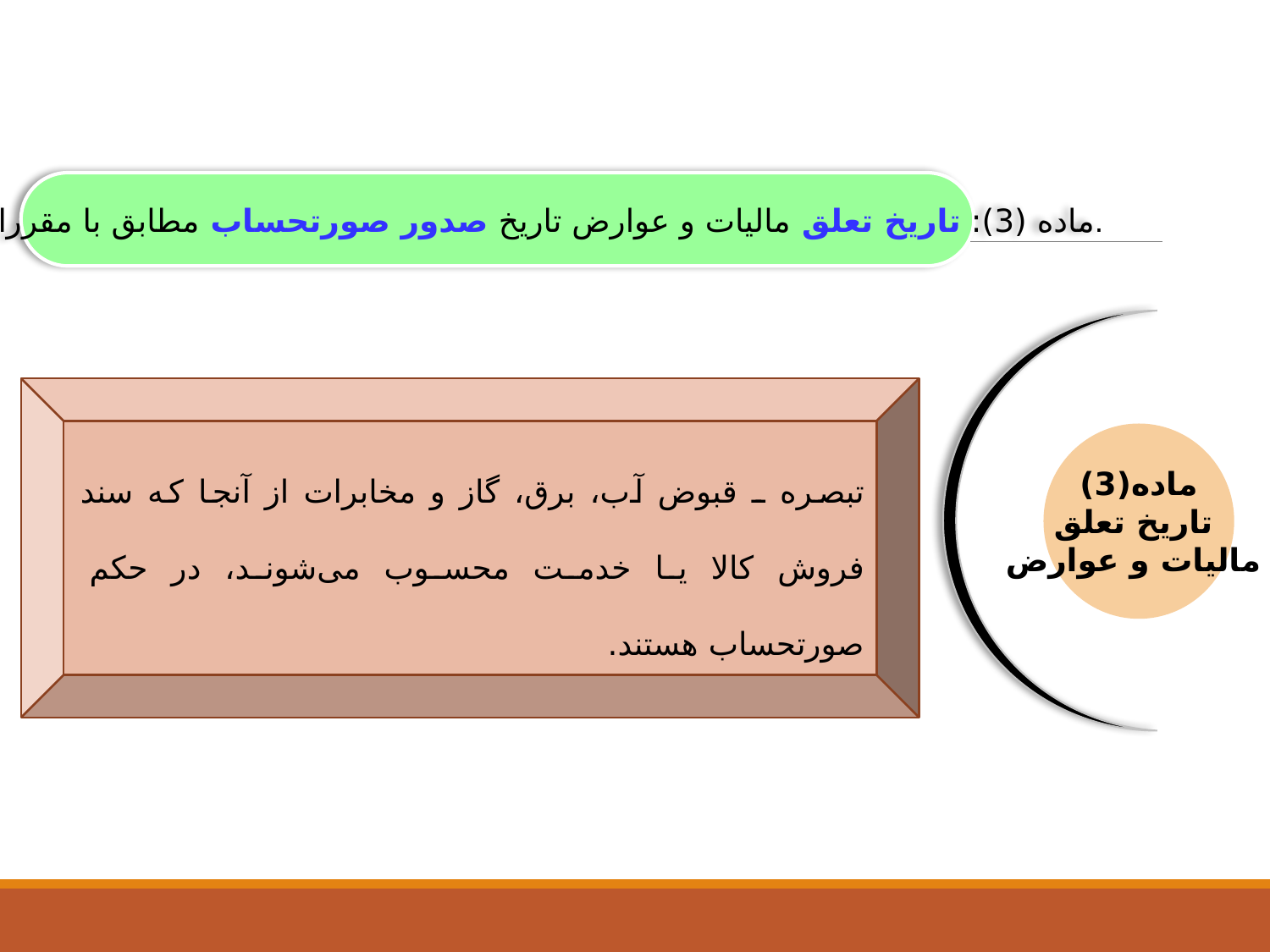

ماده (3): تاریخ تعلق مالیات و عوارض تاریخ صدور صورتحساب مطابق با مقررات است.

تبصره ـ قبوض آب، برق، گاز و مخابرات از آنجا که سند فروش کالا یا خدمت محسوب می‌شوند، در حکم صورتحساب هستند.
ماده(3)
 تاریخ تعلق
 مالیات و عوارض